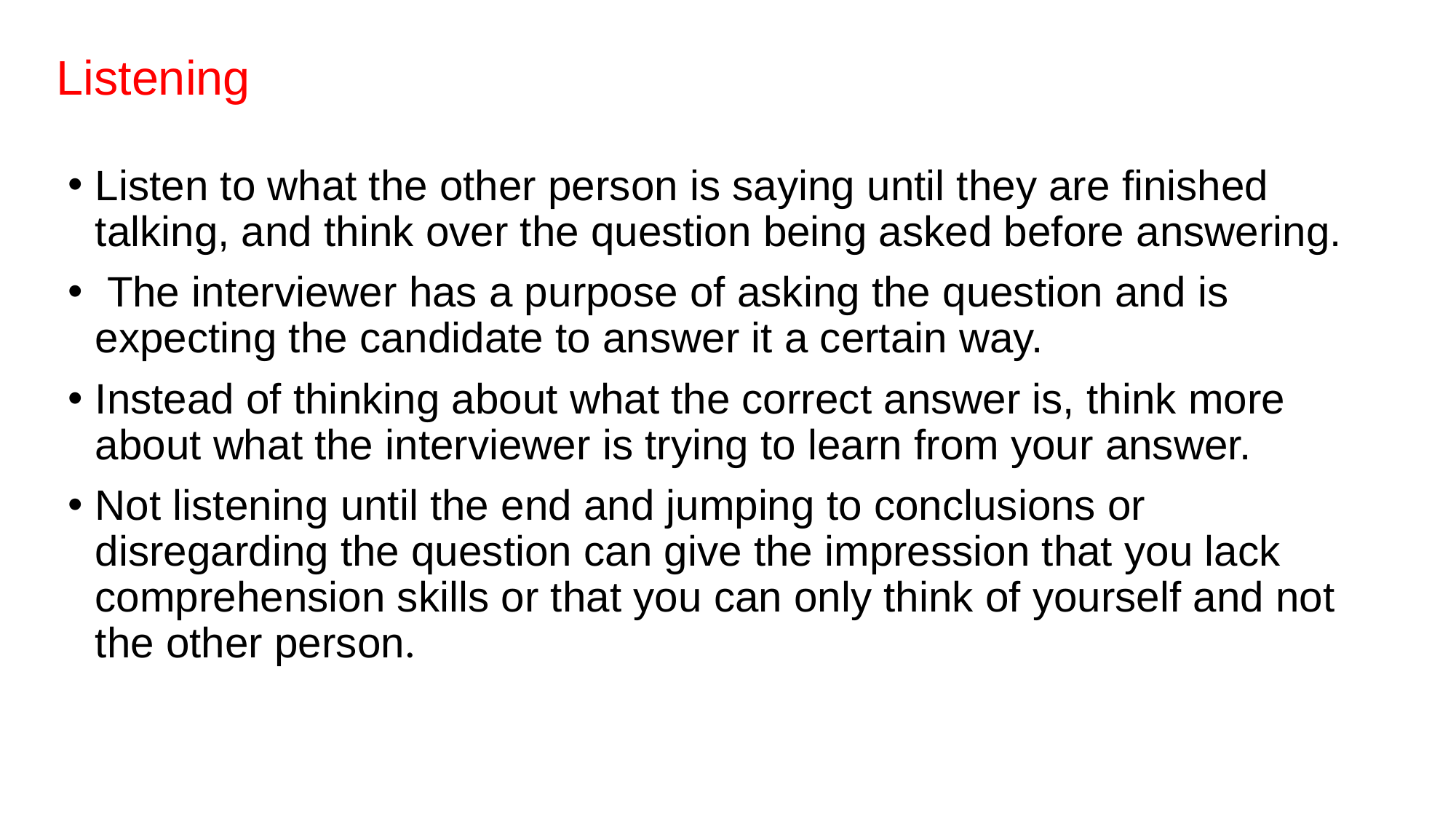

# Listening
Listen to what the other person is saying until they are finished talking, and think over the question being asked before answering.
 The interviewer has a purpose of asking the question and is expecting the candidate to answer it a certain way.
Instead of thinking about what the correct answer is, think more about what the interviewer is trying to learn from your answer.
Not listening until the end and jumping to conclusions or disregarding the question can give the impression that you lack comprehension skills or that you can only think of yourself and not the other person.